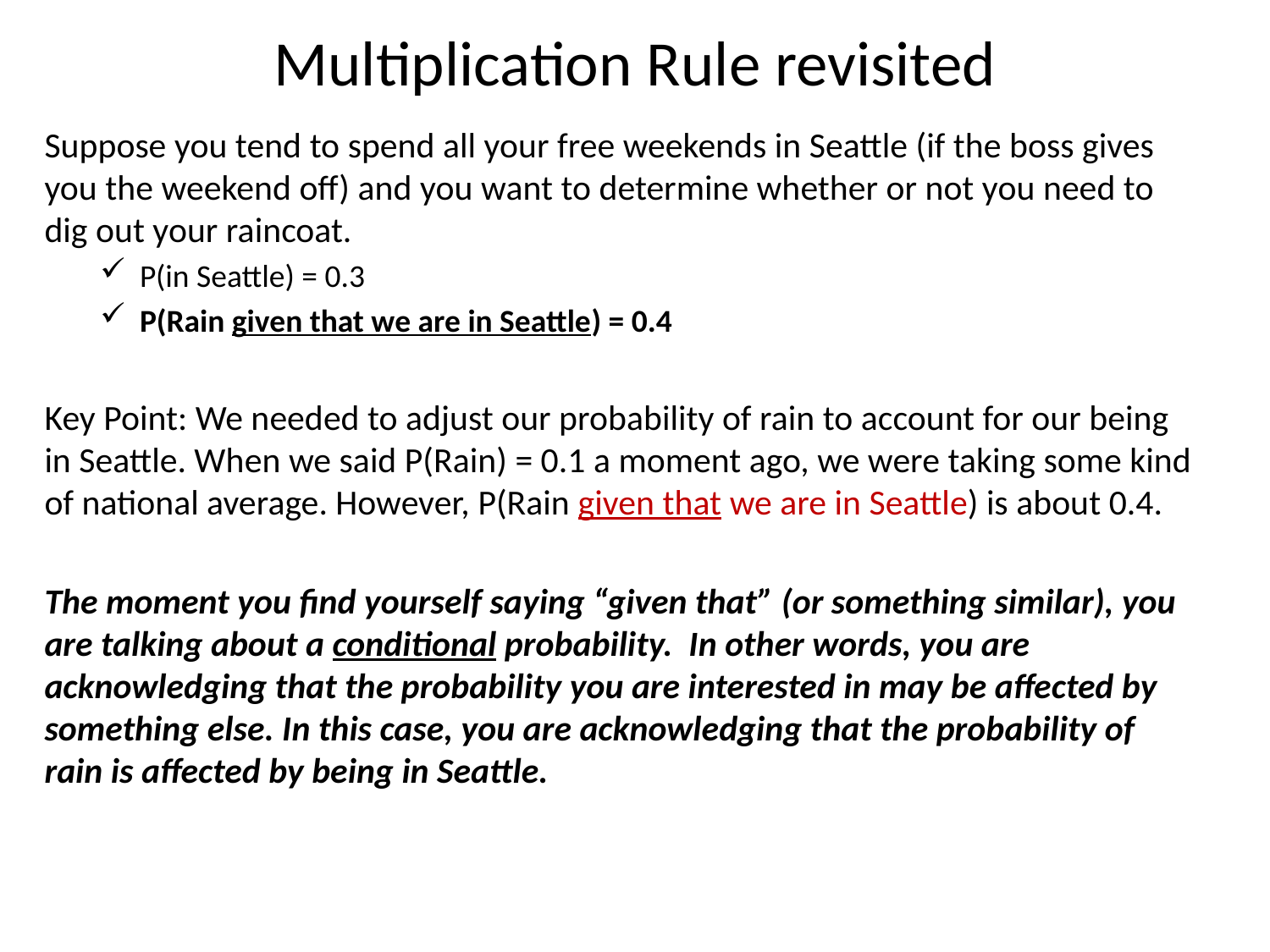

# Multiplication Rule revisited
Suppose you tend to spend all your free weekends in Seattle (if the boss gives you the weekend off) and you want to determine whether or not you need to dig out your raincoat.
P(in Seattle) = 0.3
P(Rain given that we are in Seattle) = 0.4

Key Point: We needed to adjust our probability of rain to account for our being in Seattle. When we said P(Rain) = 0.1 a moment ago, we were taking some kind of national average. However, P(Rain given that we are in Seattle) is about 0.4.

The moment you find yourself saying “given that” (or something similar), you are talking about a conditional probability.  In other words, you are acknowledging that the probability you are interested in may be affected by something else. In this case, you are acknowledging that the probability of rain is affected by being in Seattle.